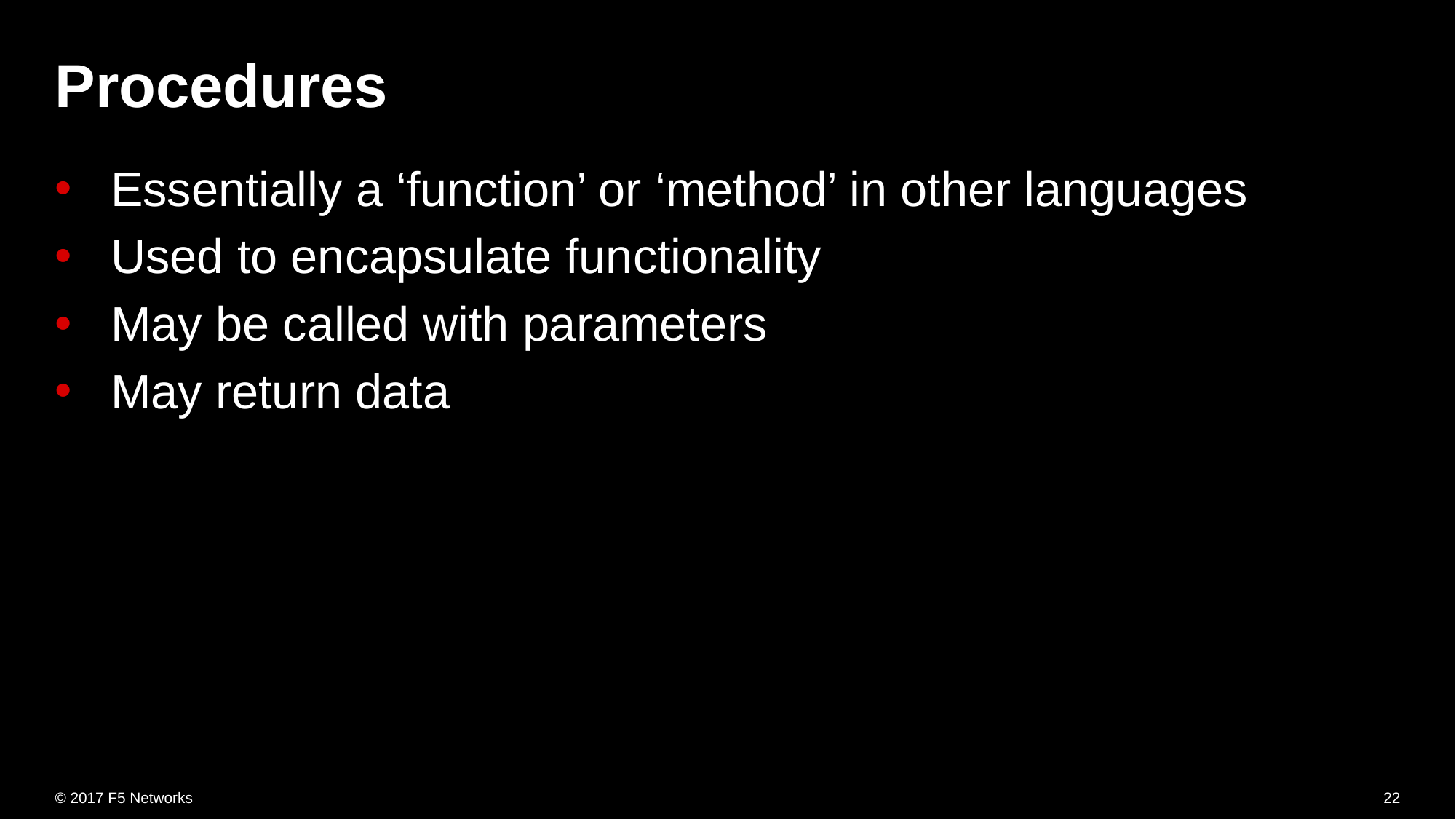

# Procedures
Essentially a ‘function’ or ‘method’ in other languages
Used to encapsulate functionality
May be called with parameters
May return data

22
© 2017 F5 Networks